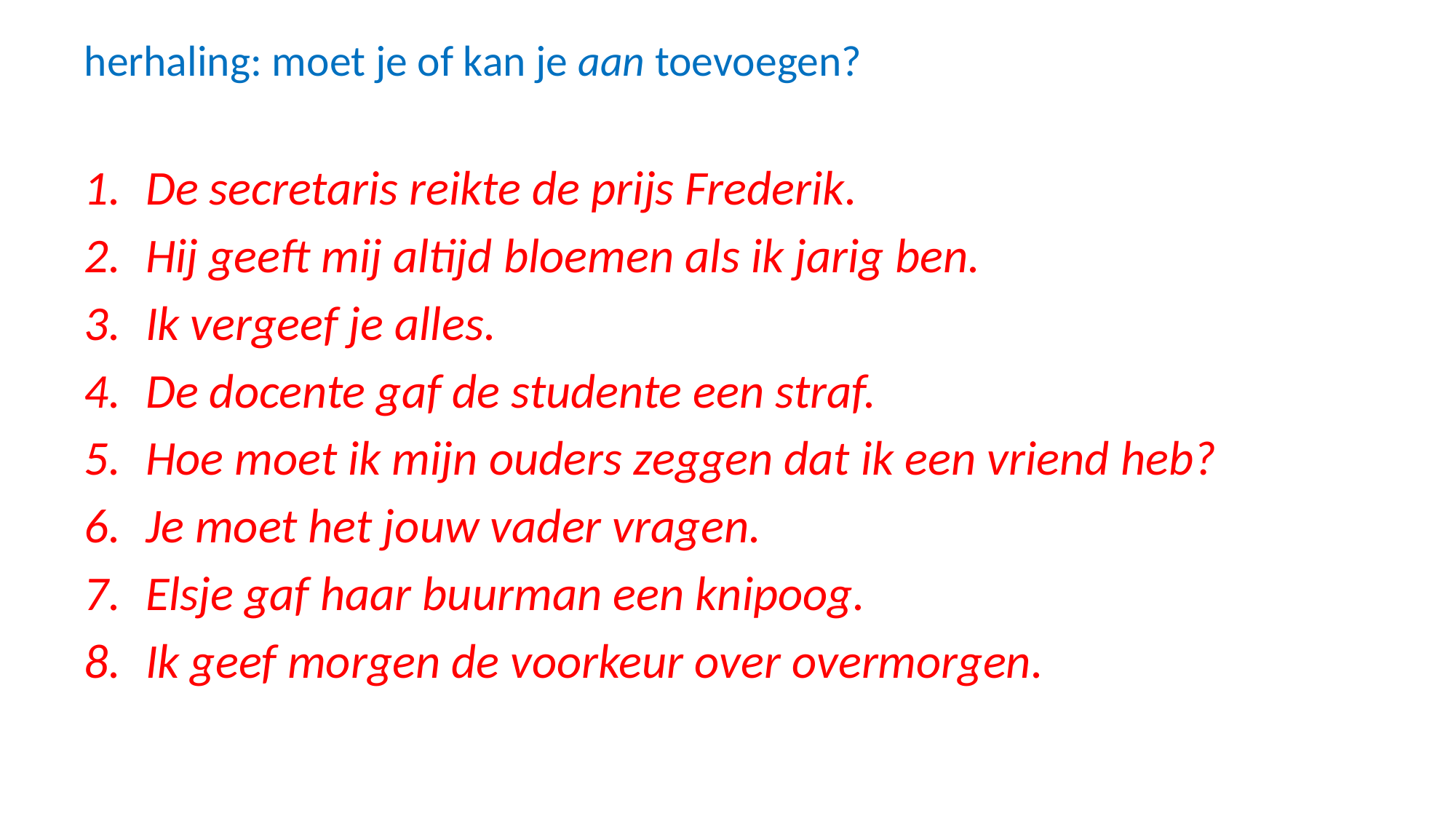

# herhaling: moet je of kan je aan toevoegen?

De secretaris reikte de prijs Frederik.
Hij geeft mij altijd bloemen als ik jarig ben.
Ik vergeef je alles.
De docente gaf de studente een straf.
Hoe moet ik mijn ouders zeggen dat ik een vriend heb?
Je moet het jouw vader vragen.
Elsje gaf haar buurman een knipoog.
Ik geef morgen de voorkeur over overmorgen.